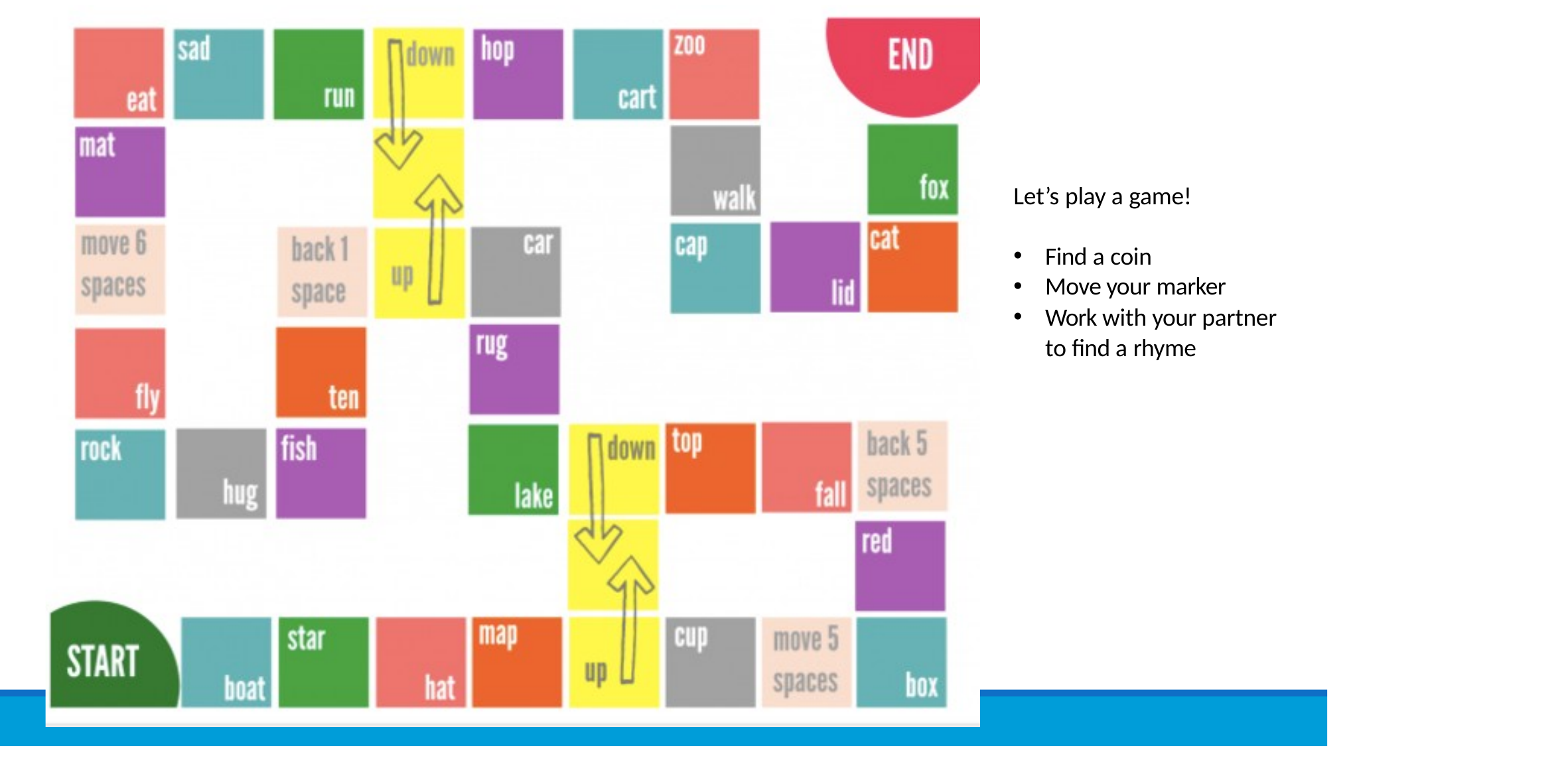

Let’s play a game!

Find a coin
Move your marker
Work with your partner  to find a rhyme